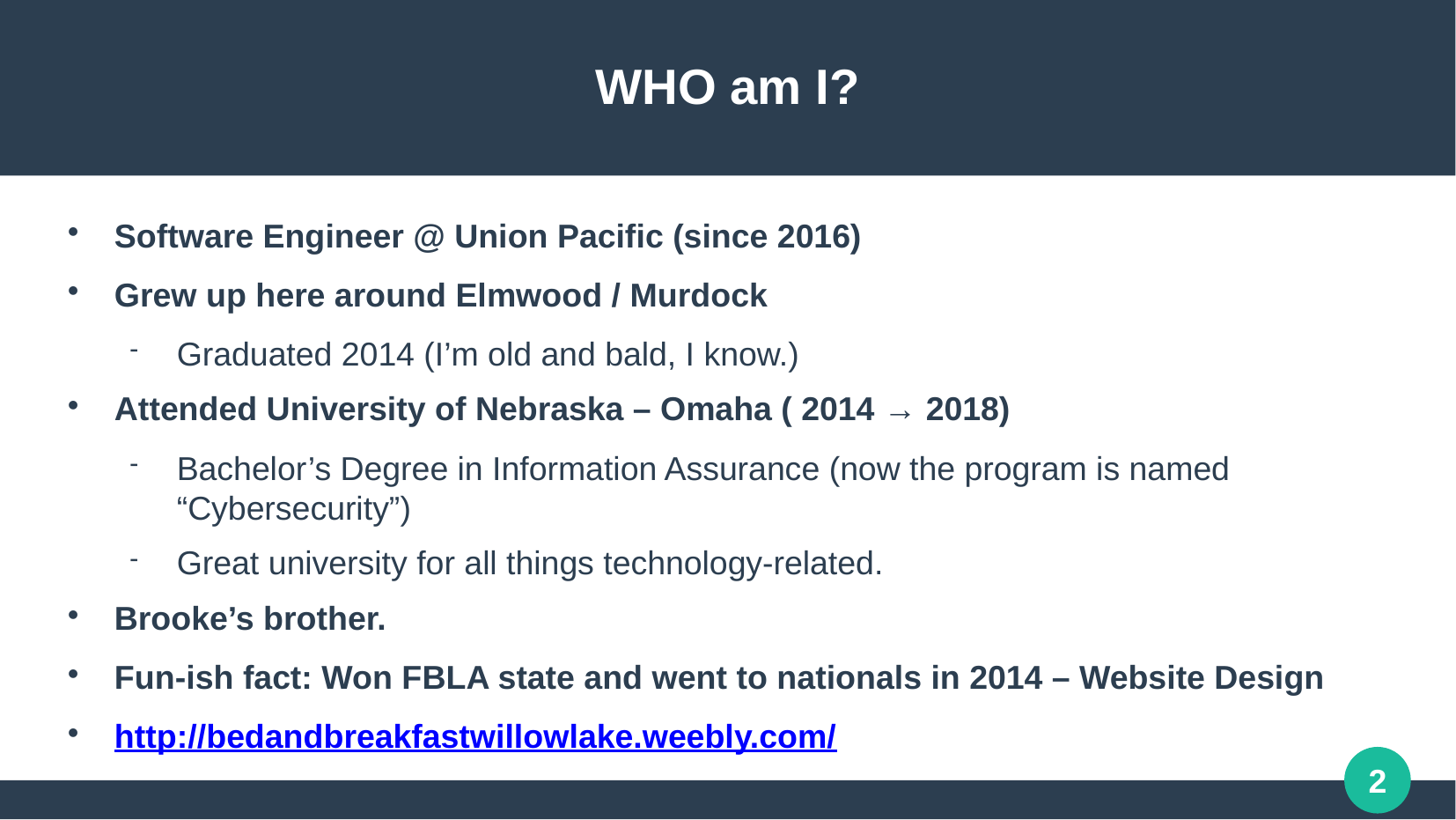

# WHO am I?
Software Engineer @ Union Pacific (since 2016)
Grew up here around Elmwood / Murdock
Graduated 2014 (I’m old and bald, I know.)
Attended University of Nebraska – Omaha ( 2014 → 2018)
Bachelor’s Degree in Information Assurance (now the program is named “Cybersecurity”)
Great university for all things technology-related.
Brooke’s brother.
Fun-ish fact: Won FBLA state and went to nationals in 2014 – Website Design
http://bedandbreakfastwillowlake.weebly.com/